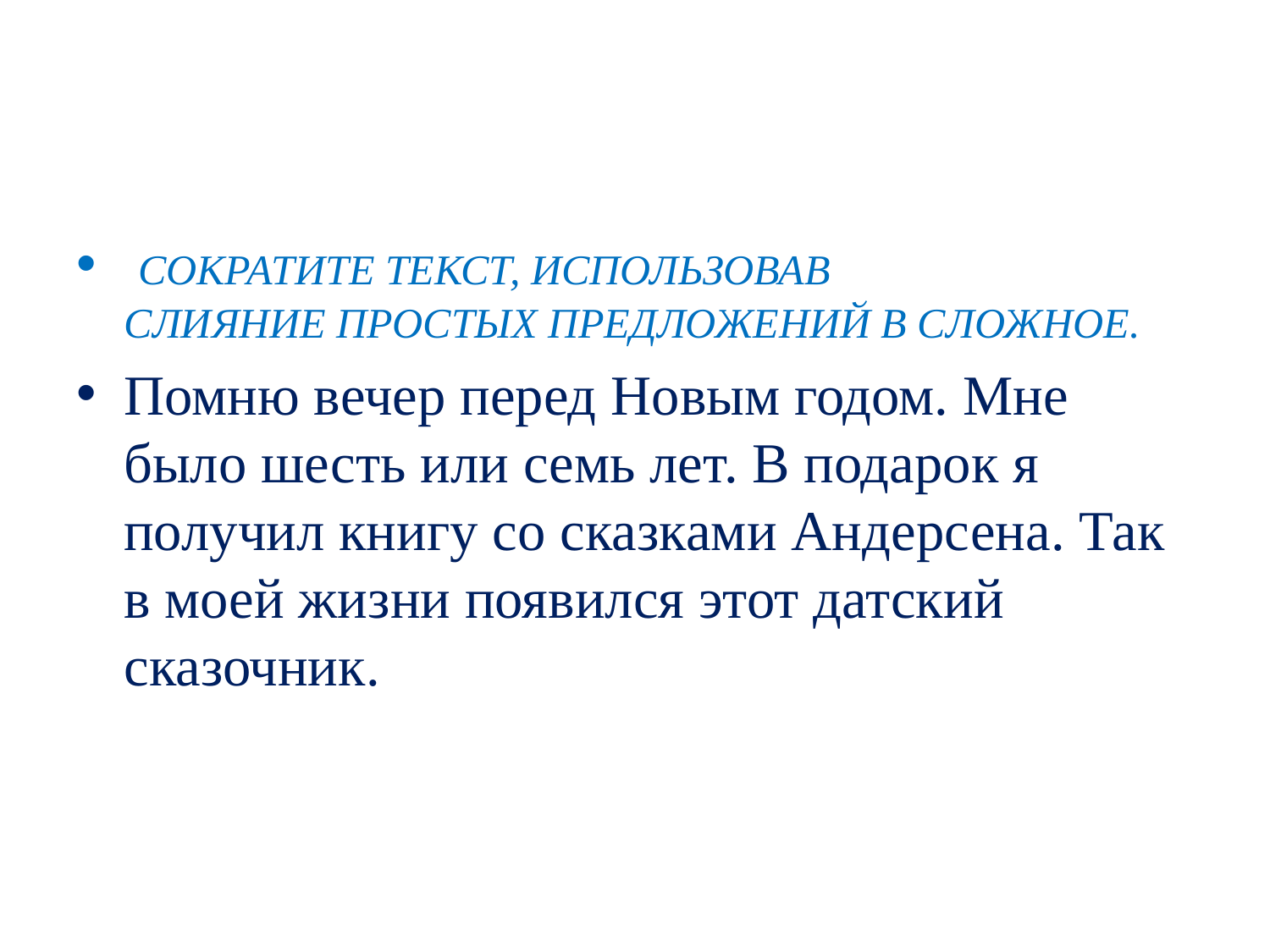

#
 СОКРАТИТЕ ТЕКСТ, ИСПОЛЬЗОВАВ СЛИЯНИЕ ПРОСТЫХ ПРЕДЛОЖЕНИЙ В СЛОЖНОЕ.
Помню вечер перед Новым годом. Мне было шесть или семь лет. В подарок я получил книгу со сказками Андерсена. Так в моей жизни появился этот датский сказочник.